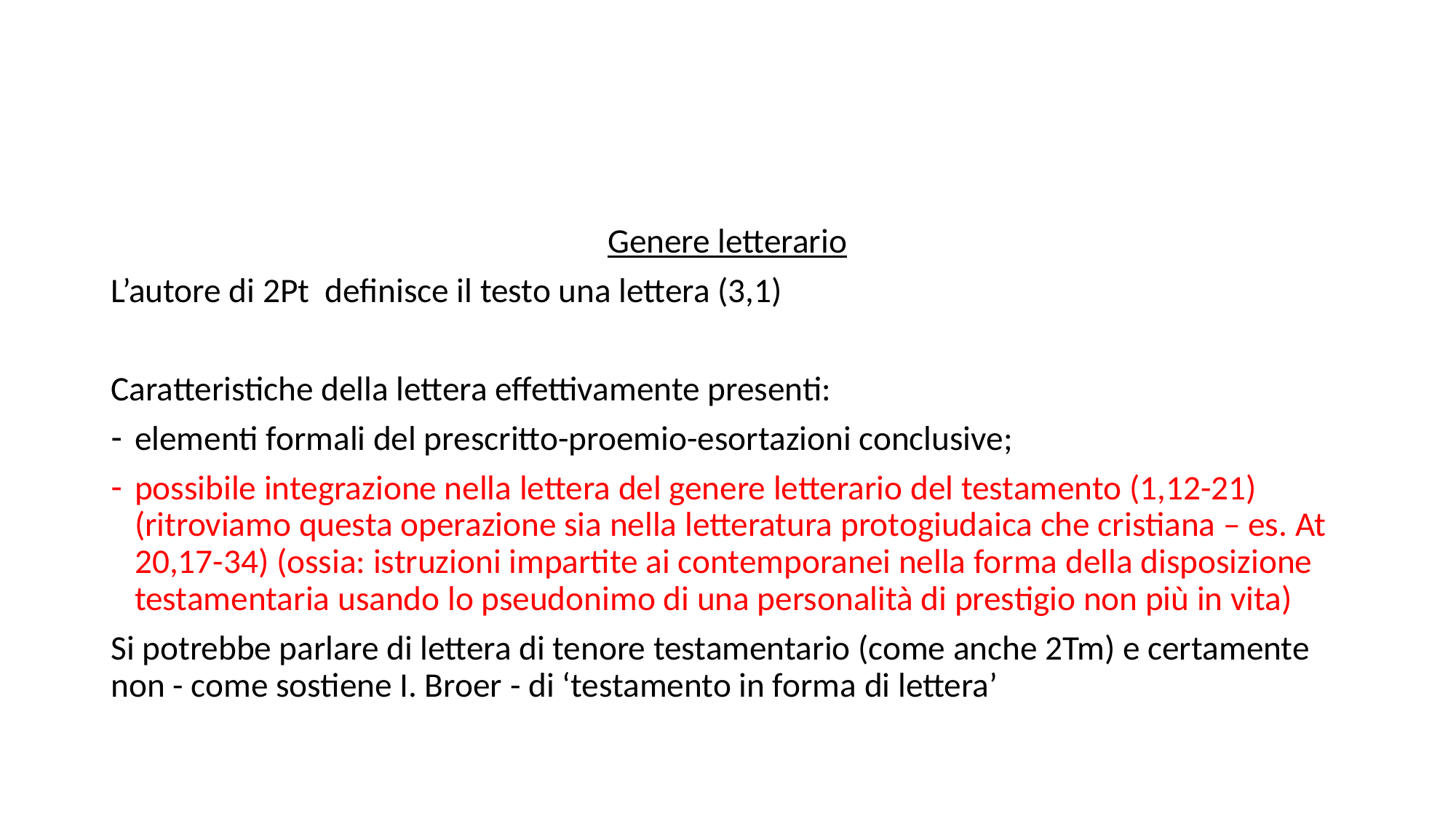

#
Genere letterario
L’autore di 2Pt  definisce il testo una lettera (3,1)

Caratteristiche della lettera effettivamente presenti:
elementi formali del prescritto-proemio-esortazioni conclusive;
possibile integrazione nella lettera del genere letterario del testamento (1,12-21) (ritroviamo questa operazione sia nella letteratura protogiudaica che cristiana – es. At 20,17-34) (ossia: istruzioni impartite ai contemporanei nella forma della disposizione testamentaria usando lo pseudonimo di una personalità di prestigio non più in vita)
Si potrebbe parlare di lettera di tenore testamentario (come anche 2Tm) e certamente non - come sostiene I. Broer - di ‘testamento in forma di lettera’